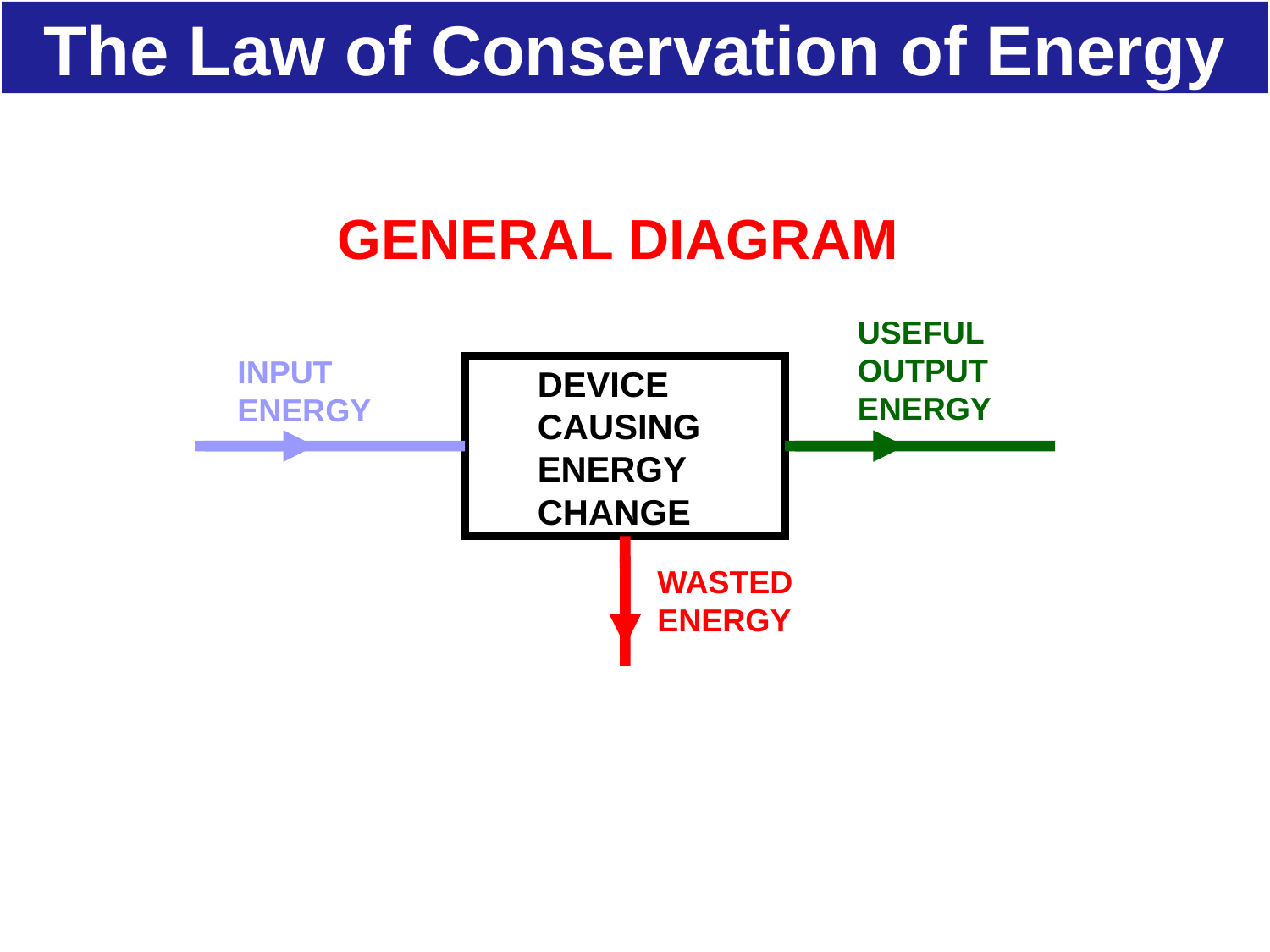

# Energy flow diagrams
The Law of Conservation of Energy
GENERAL DIAGRAM

USEFUL OUTPUT ENERGY

INPUT ENERGY

DEVICE CAUSING ENERGY CHANGE

WASTED ENERGY